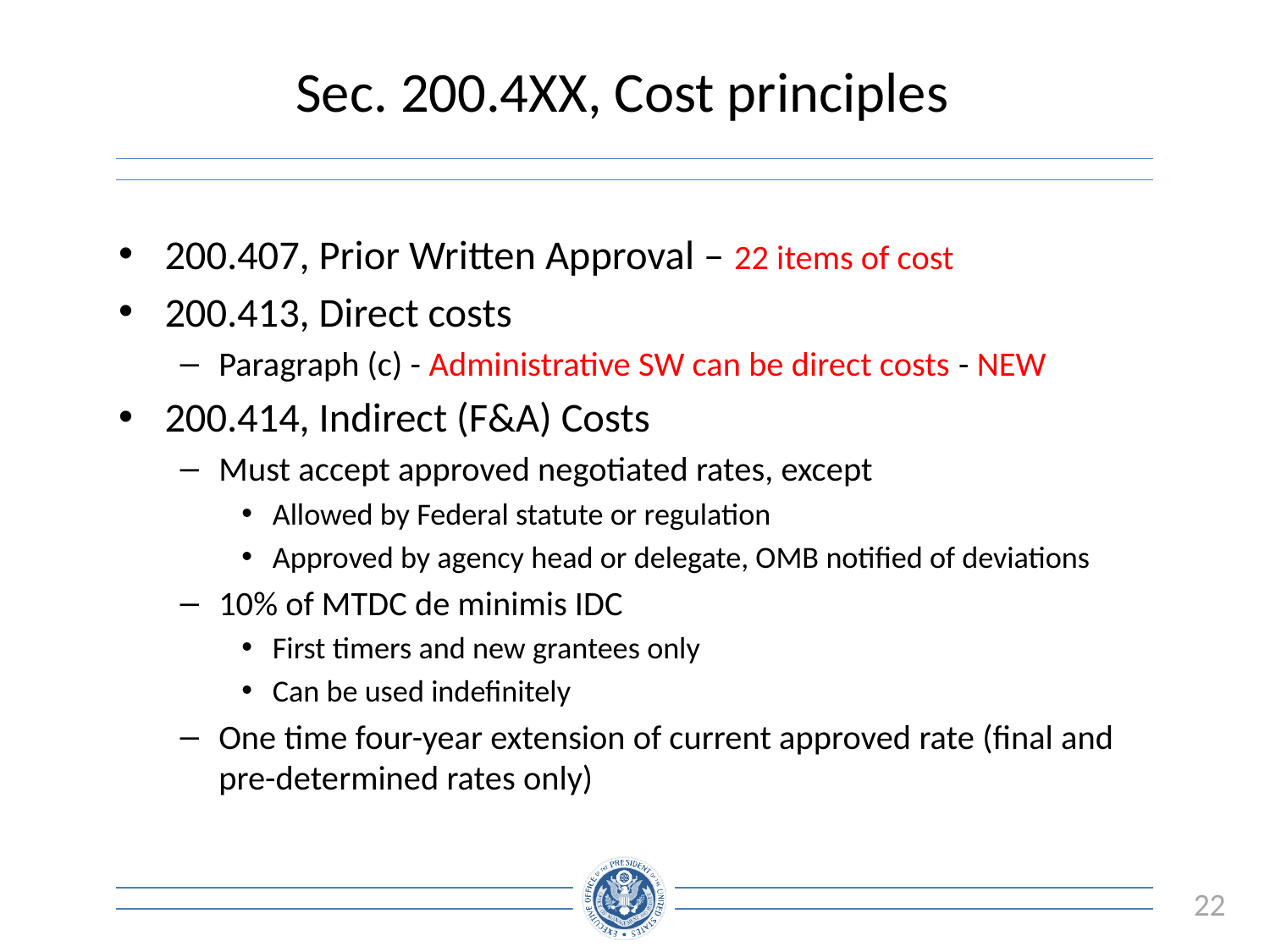

# Sec. 200.4XX, Cost principles
200.407, Prior Written Approval – 22 items of cost
200.413, Direct costs
Paragraph (c) - Administrative SW can be direct costs - NEW
200.414, Indirect (F&A) Costs
Must accept approved negotiated rates, except
Allowed by Federal statute or regulation
Approved by agency head or delegate, OMB notified of deviations
10% of MTDC de minimis IDC
First timers and new grantees only
Can be used indefinitely
One time four-year extension of current approved rate (final and pre-determined rates only)